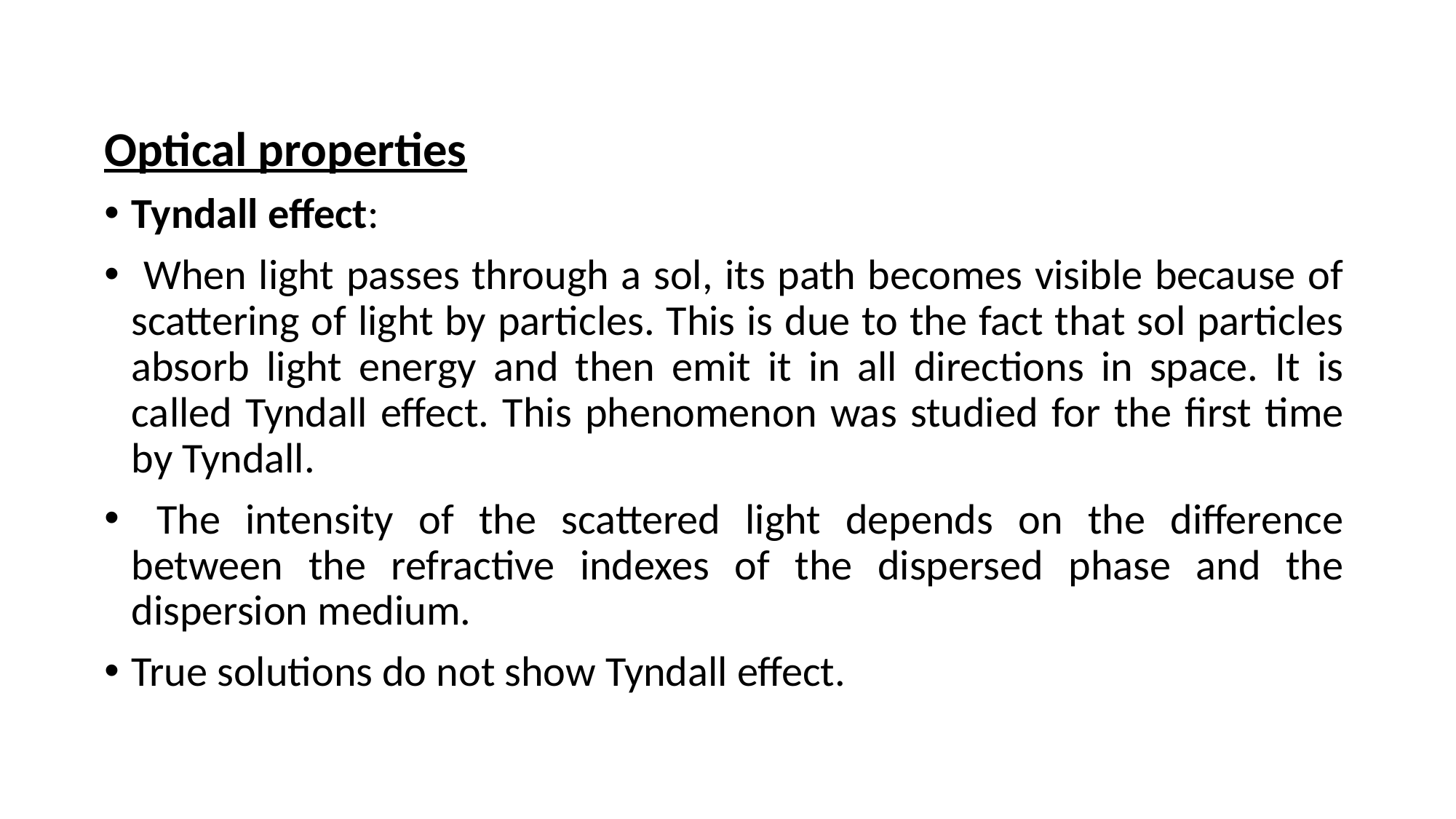

Optical properties
Tyndall effect:
 When light passes through a sol, its path becomes visible because of scattering of light by particles. This is due to the fact that sol particles absorb light energy and then emit it in all directions in space. It is called Tyndall effect. This phenomenon was studied for the first time by Tyndall.
 The intensity of the scattered light depends on the difference between the refractive indexes of the dispersed phase and the dispersion medium.
True solutions do not show Tyndall effect.